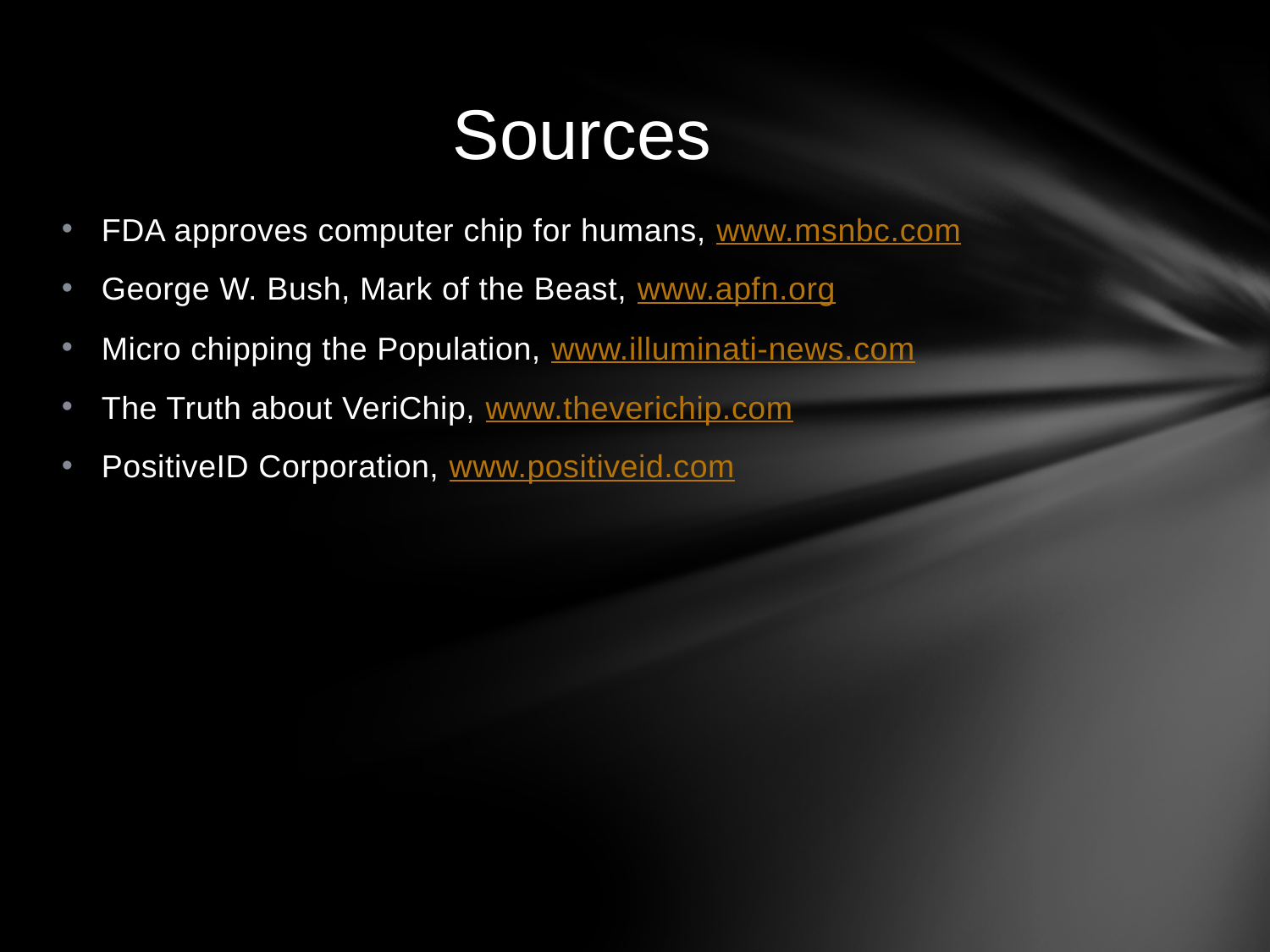

# Sources
FDA approves computer chip for humans, www.msnbc.com
George W. Bush, Mark of the Beast, www.apfn.org
Micro chipping the Population, www.illuminati-news.com
The Truth about VeriChip, www.theverichip.com
PositiveID Corporation, www.positiveid.com